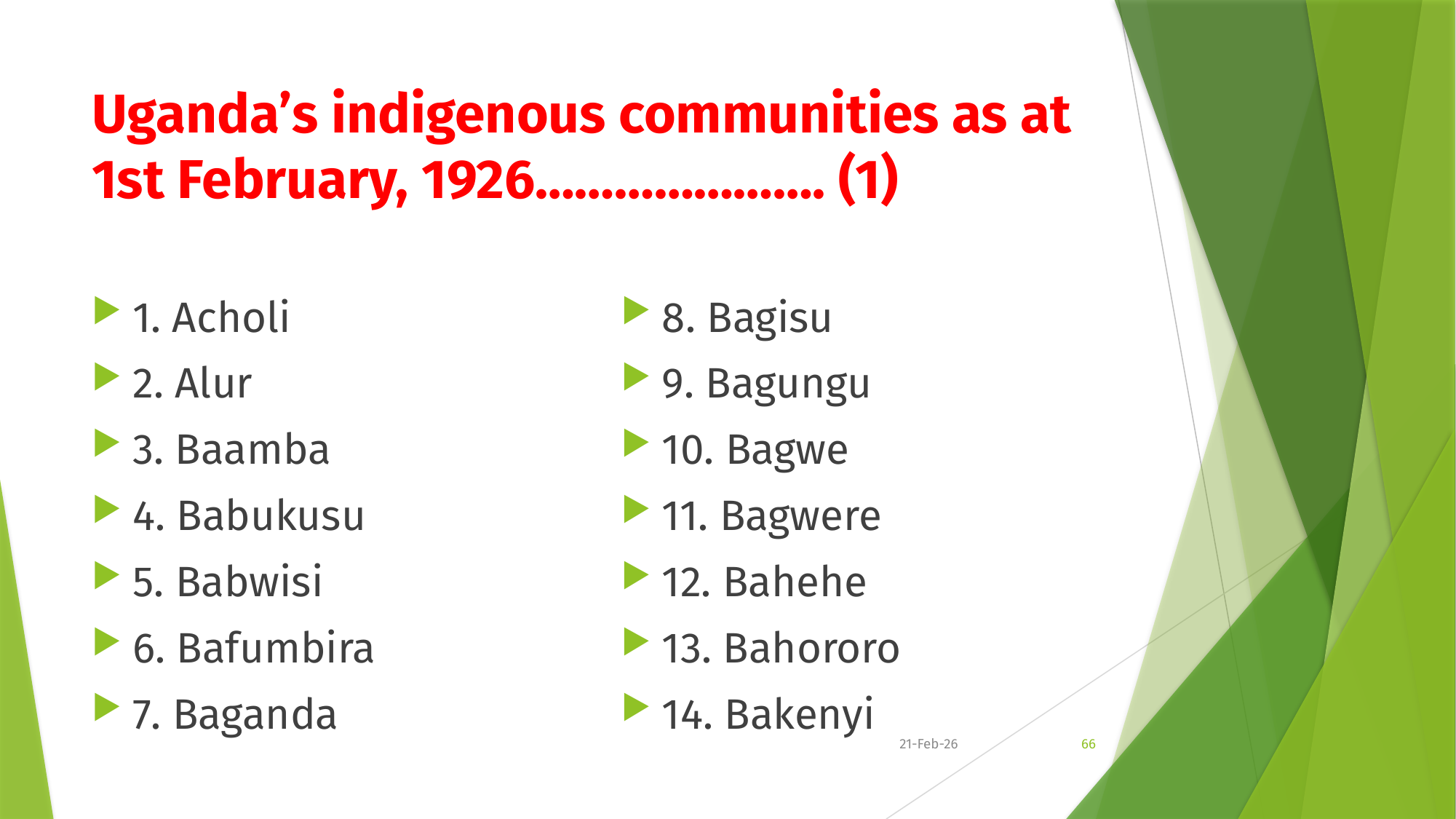

# Uganda’s indigenous communities as at 1st February, 1926…………………. (1)
1. Acholi
2. Alur
3. Baamba
4. Babukusu
5. Babwisi
6. Bafumbira
7. Baganda

8. Bagisu
9. Bagungu
10. Bagwe
11. Bagwere
12. Bahehe
13. Bahororo
14. Bakenyi

21-Feb-26
66